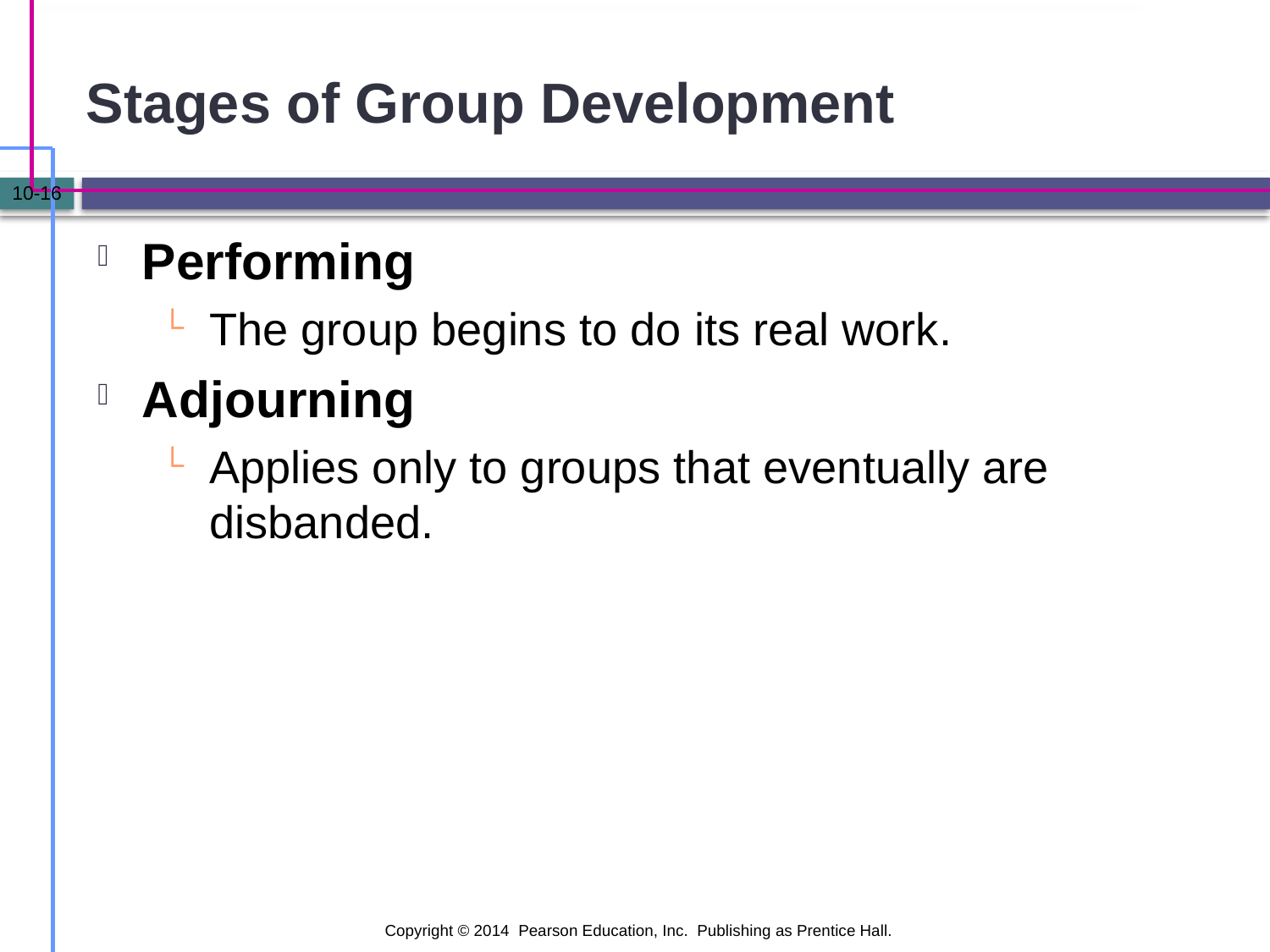

# Stages of Group Development
10-16
Performing
The group begins to do its real work.
Adjourning
Applies only to groups that eventually are disbanded.